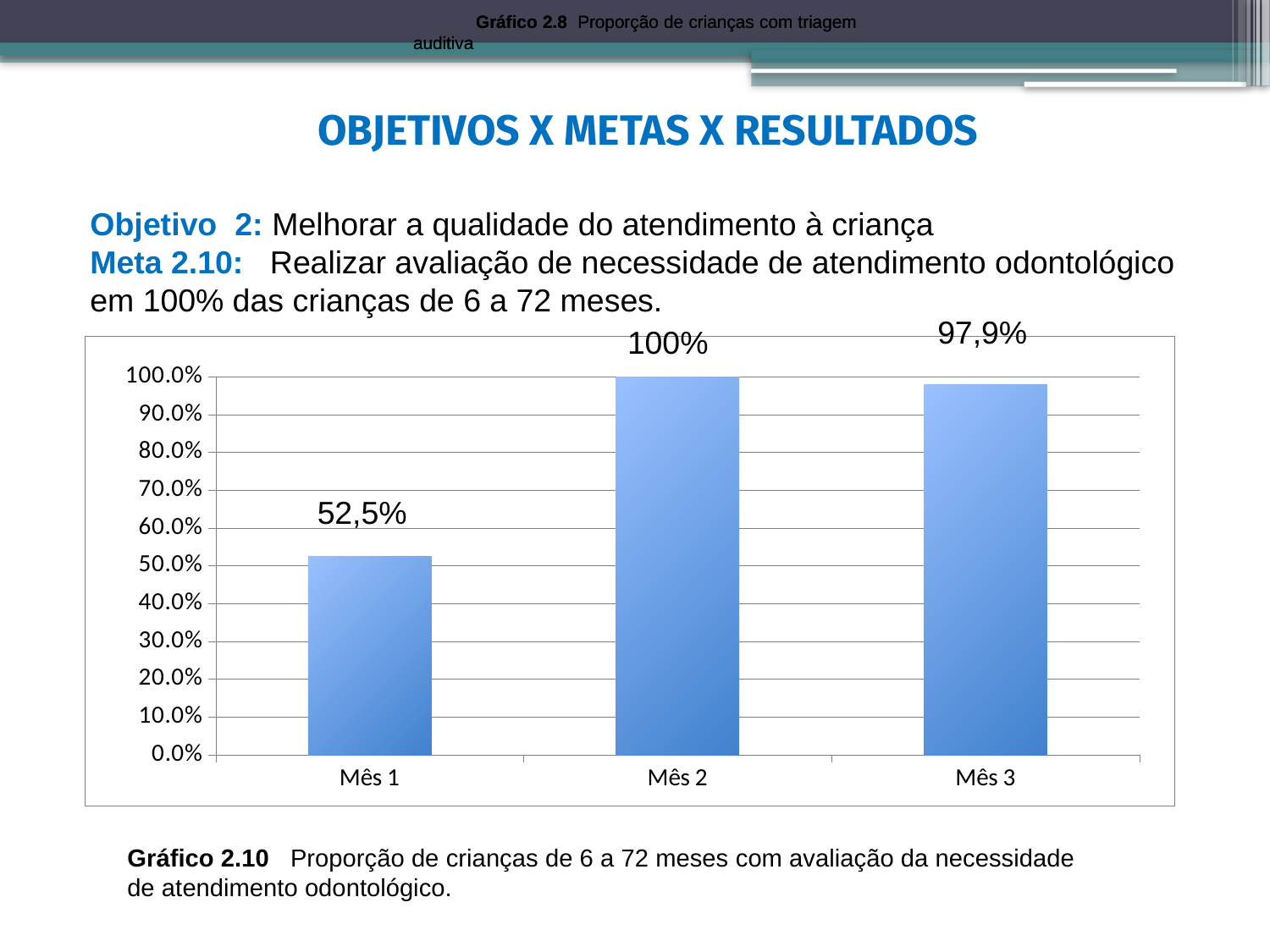

Gráfico 2.8  Proporção de crianças com triagem auditiva
Gráfico 2.8  Proporção de crianças com triagem auditiva
OBJETIVOS X METAS X RESULTADOS

Objetivo  2: Melhorar a qualidade do atendimento à criança
Meta 2.10:   Realizar avaliação de necessidade de atendimento odontológico em 100% das crianças de 6 a 72 meses.

97,9%
100%

### Chart

| Category | Proporção de crianças entre 6 e 72 meses com avaliação de necessidade de atendimento odontológico  |
|---|---|
| Mês 1 | 0.525 |
| Mês 2 | 1.0 |
| Mês 3 | 0.9785714285714286 |
52,5%
Gráfico 2.10   Proporção de crianças de 6 a 72 meses com avaliação da necessidade
de atendimento odontológico.